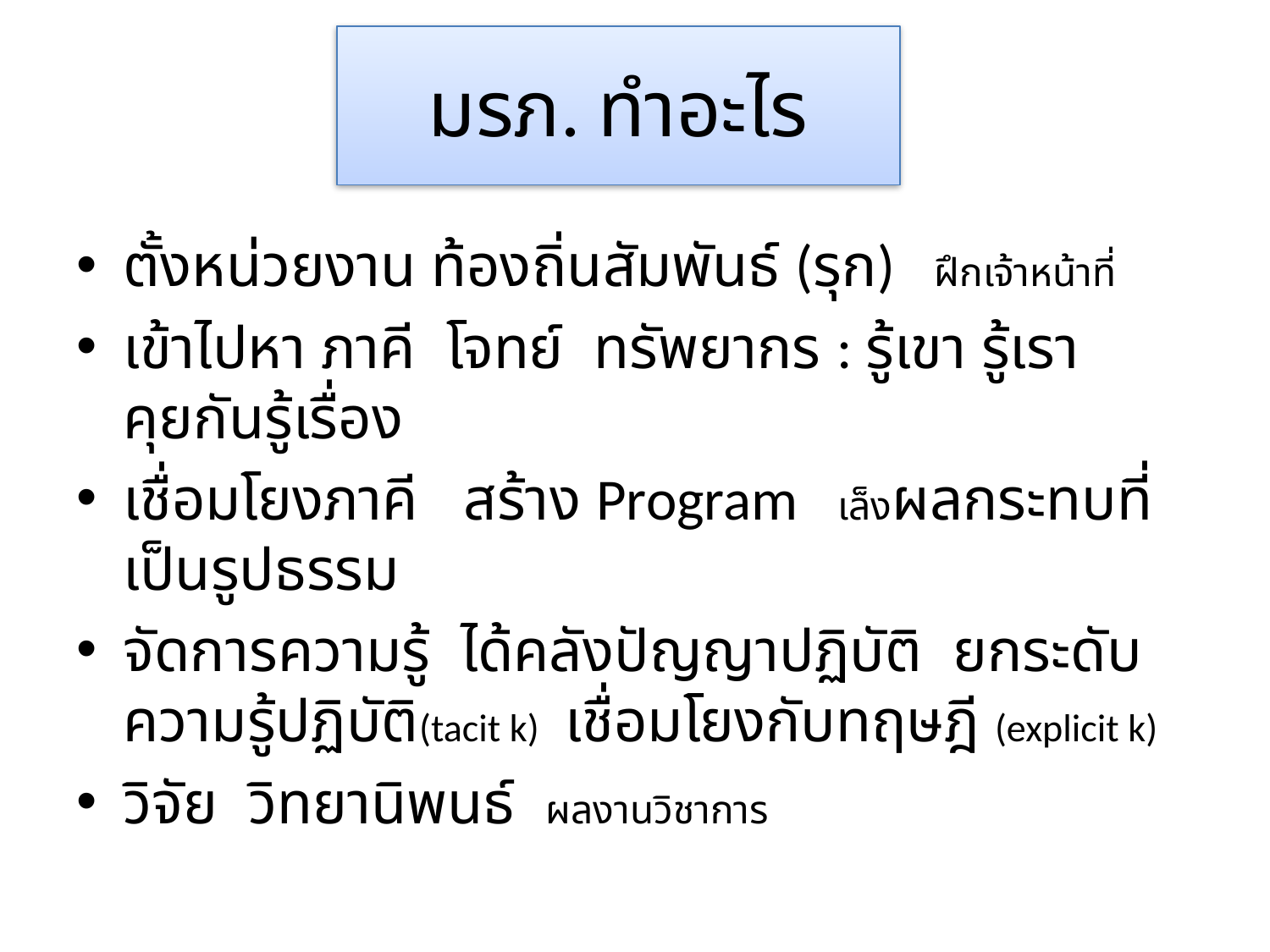

# มรภ. ทำอะไร
ตั้งหน่วยงาน ท้องถิ่นสัมพันธ์ (รุก)   ฝึกเจ้าหน้าที่
เข้าไปหา ภาคี  โจทย์  ทรัพยากร : รู้เขา รู้เรา   คุยกันรู้เรื่อง
เชื่อมโยงภาคี   สร้าง Program   เล็งผลกระทบที่เป็นรูปธรรม
จัดการความรู้  ได้คลังปัญญาปฏิบัติ  ยกระดับความรู้ปฏิบัติ(tacit k)  เชื่อมโยงกับทฤษฎี (explicit k)
วิจัย  วิทยานิพนธ์  ผลงานวิชาการ